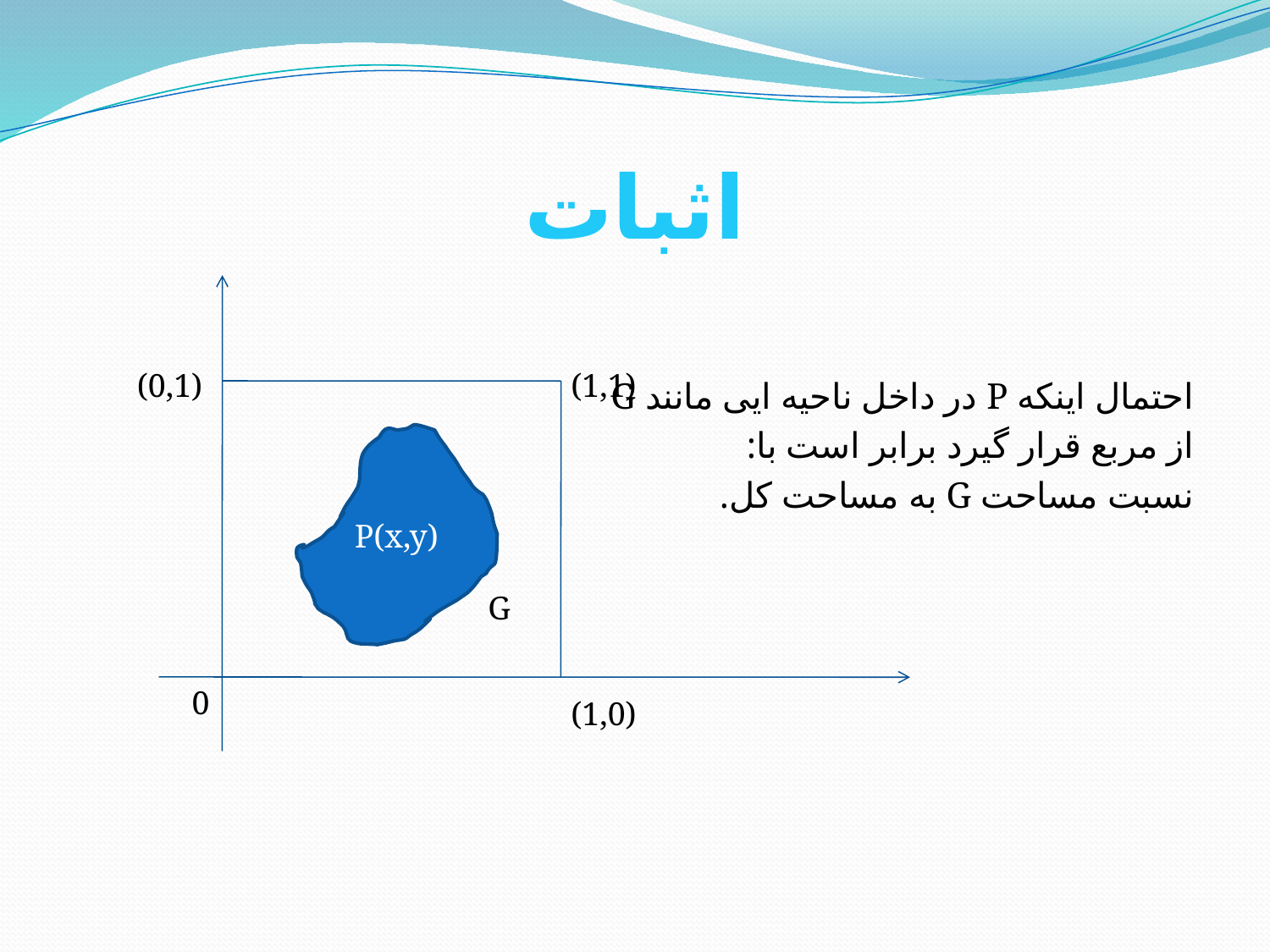

# اثبات

احتمال اینکه P در داخل ناحیه ایی مانند G
از مربع قرار گیرد برابر است با:
نسبت مساحت G به مساحت کل.

(0,1)
(1,1)
P(x,y)
G
0
(1,0)